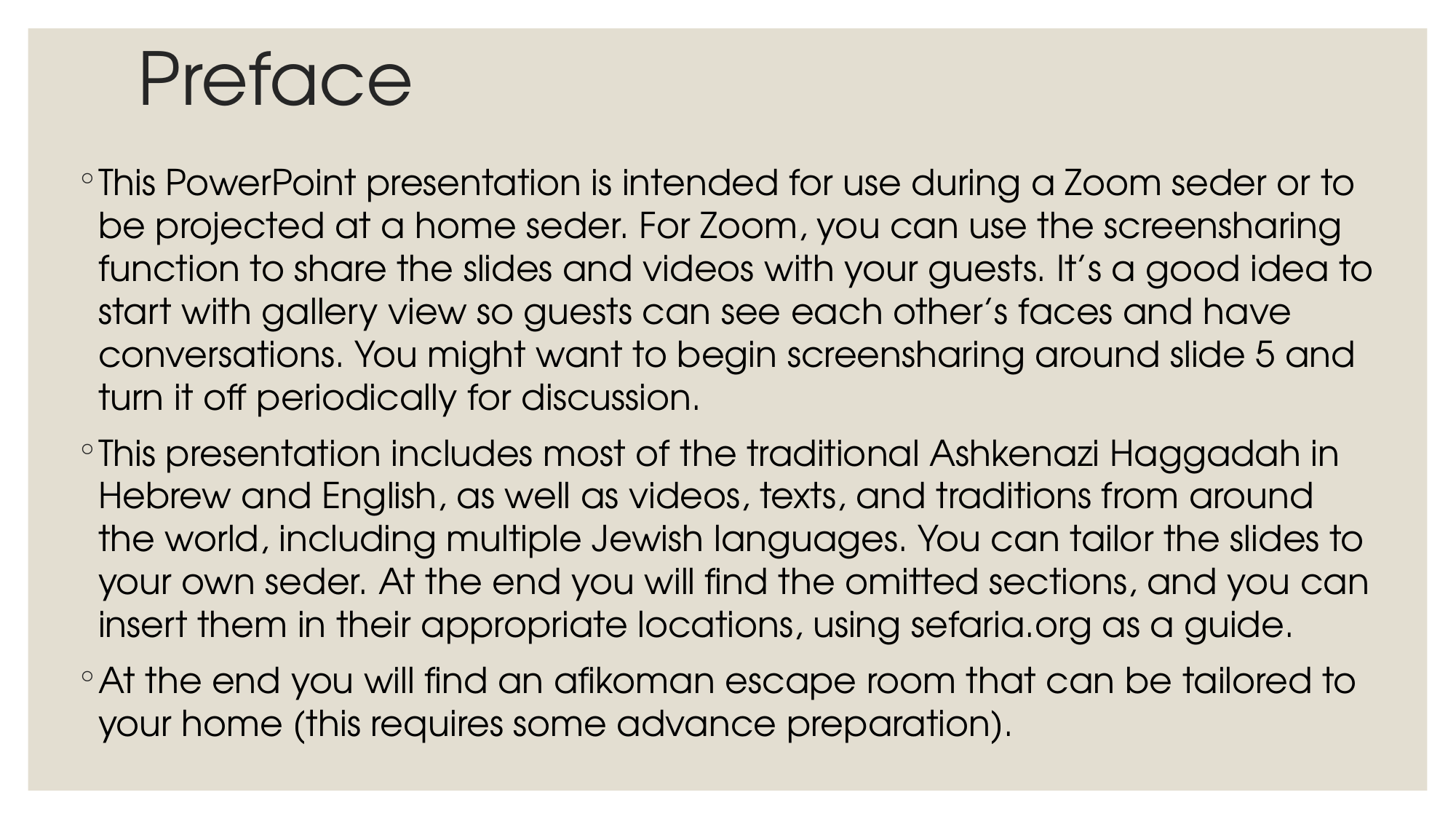

# Preface
This PowerPoint presentation is intended for use during a Zoom seder or to be projected at a home seder. For Zoom, you can use the screensharing function to share the slides and videos with your guests. It’s a good idea to start with gallery view so guests can see each other’s faces and have conversations. You might want to begin screensharing around slide 5 and turn it off periodically for discussion.
This presentation includes most of the traditional Ashkenazi Haggadah in Hebrew and English, as well as videos, texts, and traditions from around the world, including multiple Jewish languages. You can tailor the slides to your own seder. At the end you will find the omitted sections, and you can insert them in their appropriate locations, using sefaria.org as a guide.
At the end you will find an afikoman escape room that can be tailored to your home (this requires some advance preparation).